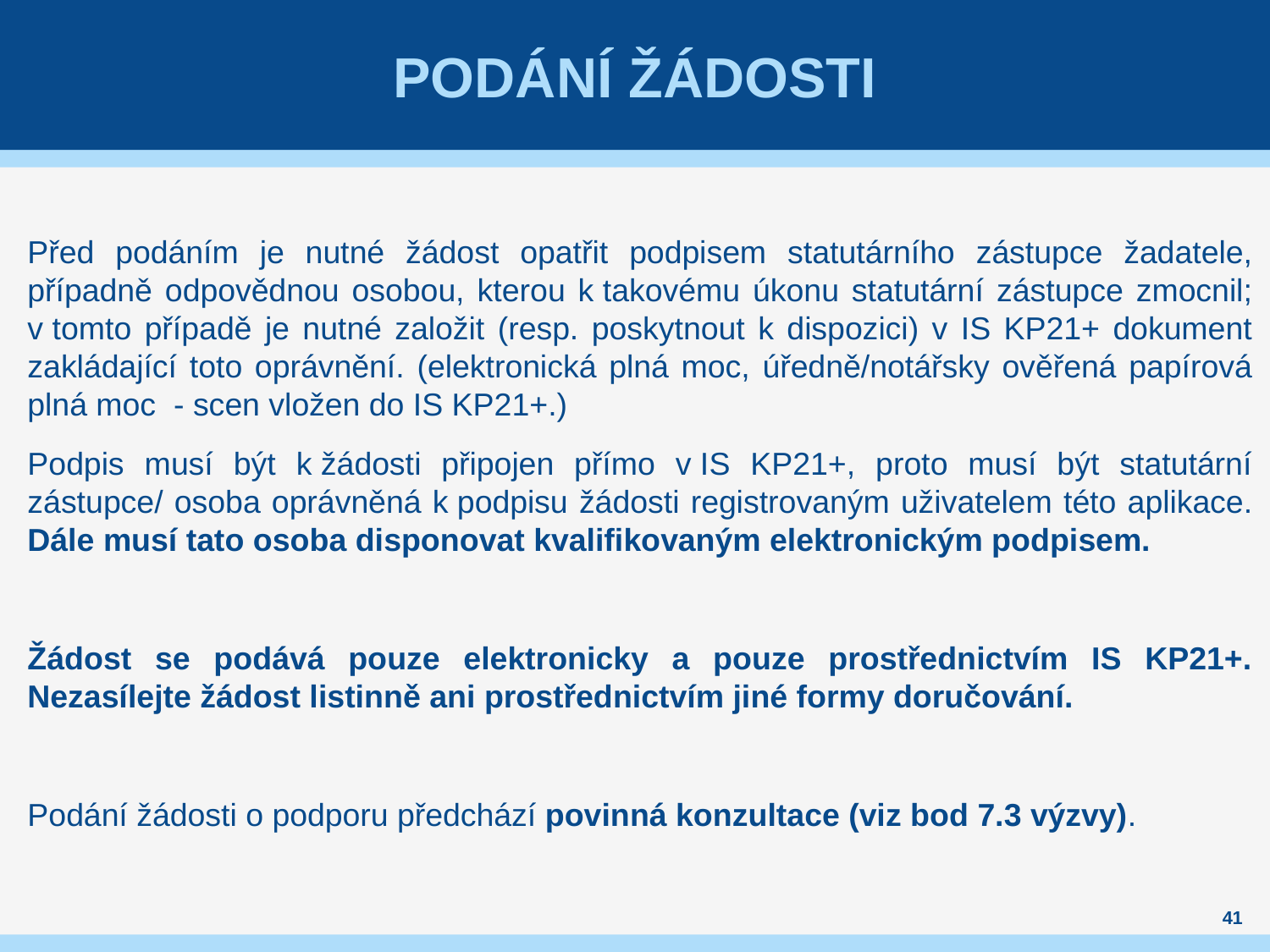

# Podání ŽÁDOSTI

Před podáním je nutné žádost opatřit podpisem statutárního zástupce žadatele, případně odpovědnou osobou, kterou k takovému úkonu statutární zástupce zmocnil; v tomto případě je nutné založit (resp. poskytnout k dispozici) v IS KP21+ dokument zakládající toto oprávnění. (elektronická plná moc, úředně/notářsky ověřená papírová plná moc  - scen vložen do IS KP21+.)
Podpis musí být k žádosti připojen přímo v IS KP21+, proto musí být statutární zástupce/ osoba oprávněná k podpisu žádosti registrovaným uživatelem této aplikace. Dále musí tato osoba disponovat kvalifikovaným elektronickým podpisem.

Žádost se podává pouze elektronicky a pouze prostřednictvím IS KP21+. Nezasílejte žádost listinně ani prostřednictvím jiné formy doručování.

Podání žádosti o podporu předchází povinná konzultace (viz bod 7.3 výzvy).

41